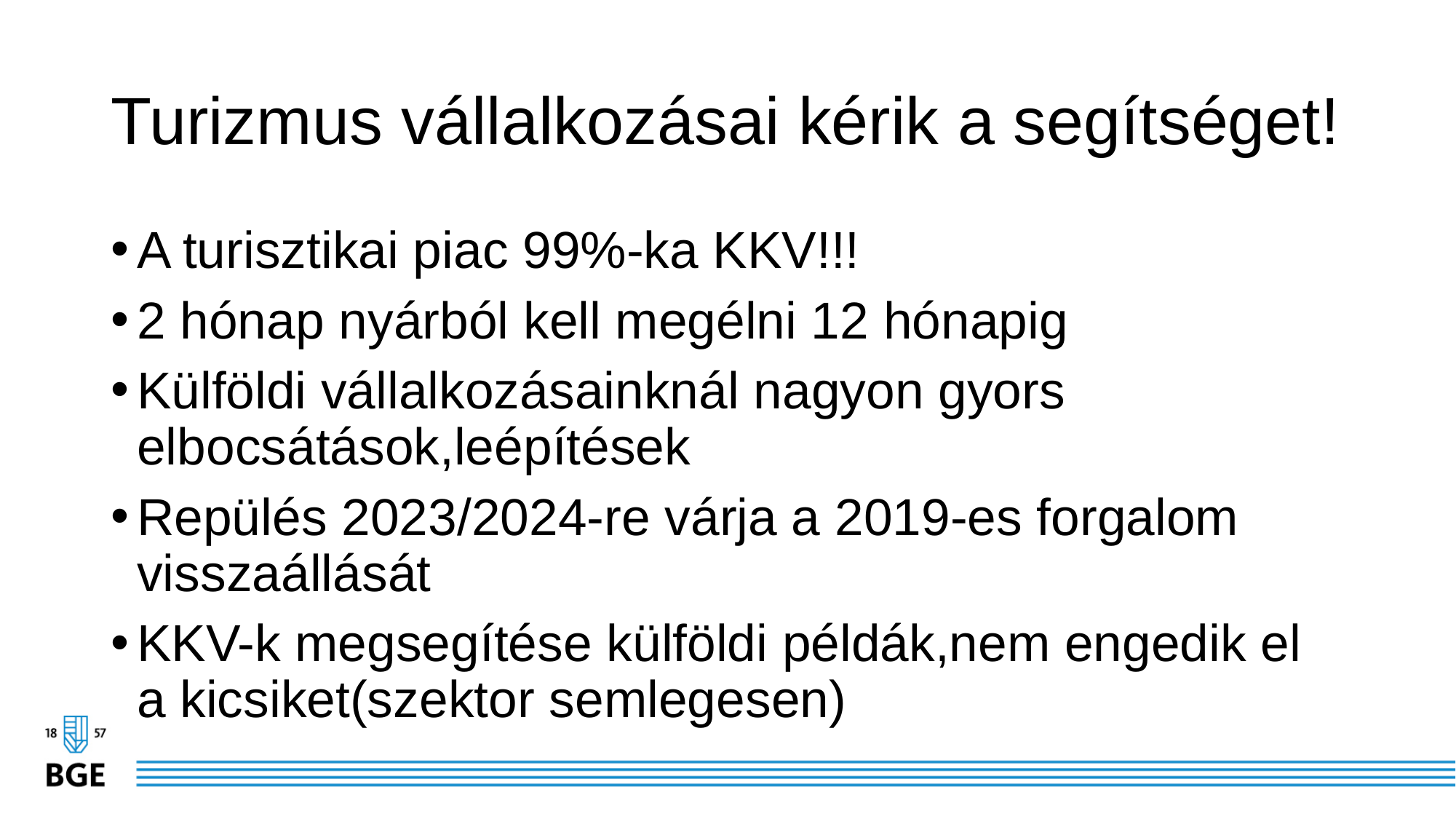

# Turizmus vállalkozásai kérik a segítséget!
A turisztikai piac 99%-ka KKV!!!
2 hónap nyárból kell megélni 12 hónapig
Külföldi vállalkozásainknál nagyon gyors elbocsátások,leépítések
Repülés 2023/2024-re várja a 2019-es forgalom visszaállását
KKV-k megsegítése külföldi példák,nem engedik el a kicsiket(szektor semlegesen)